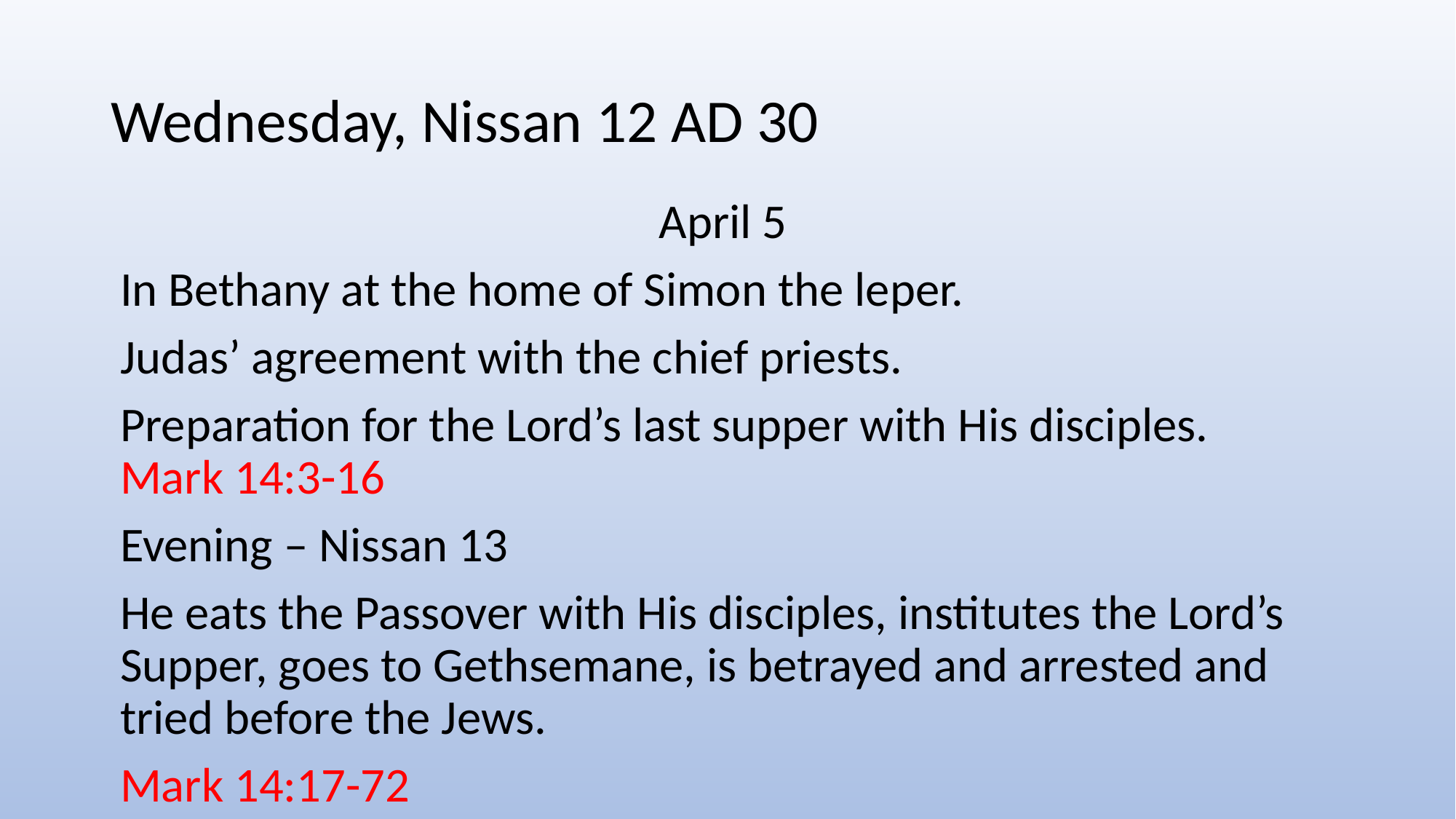

# Wednesday, Nissan 12 AD 30
April 5
In Bethany at the home of Simon the leper.
Judas’ agreement with the chief priests.
Preparation for the Lord’s last supper with His disciples.  Mark 14:3-16
Evening – Nissan 13
He eats the Passover with His disciples, institutes the Lord’s Supper, goes to Gethsemane, is betrayed and arrested and tried before the Jews.
Mark 14:17-72